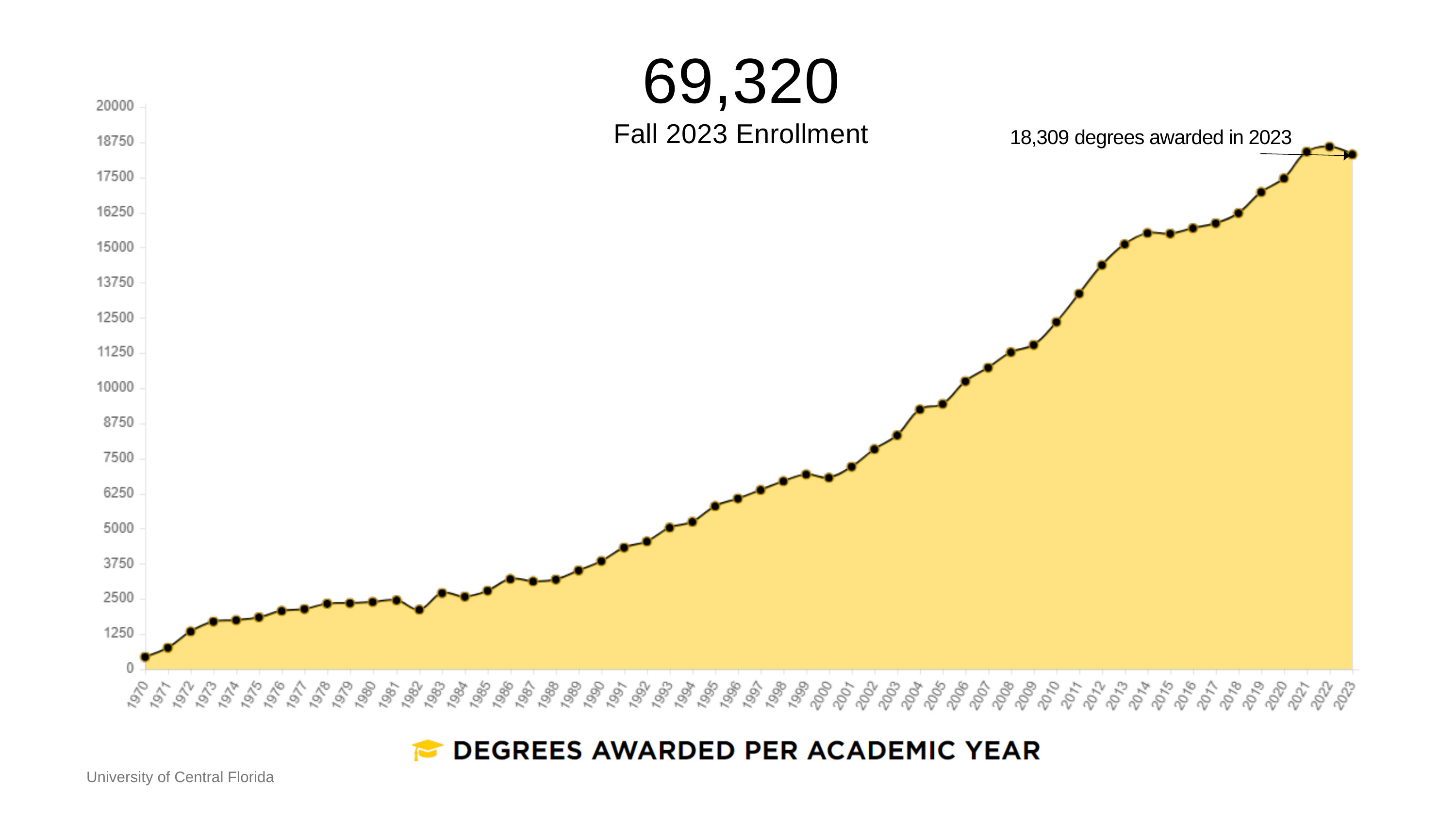

69,320
Fall 2023 Enrollment

18,309 degrees awarded in 2023

University of Central Florida